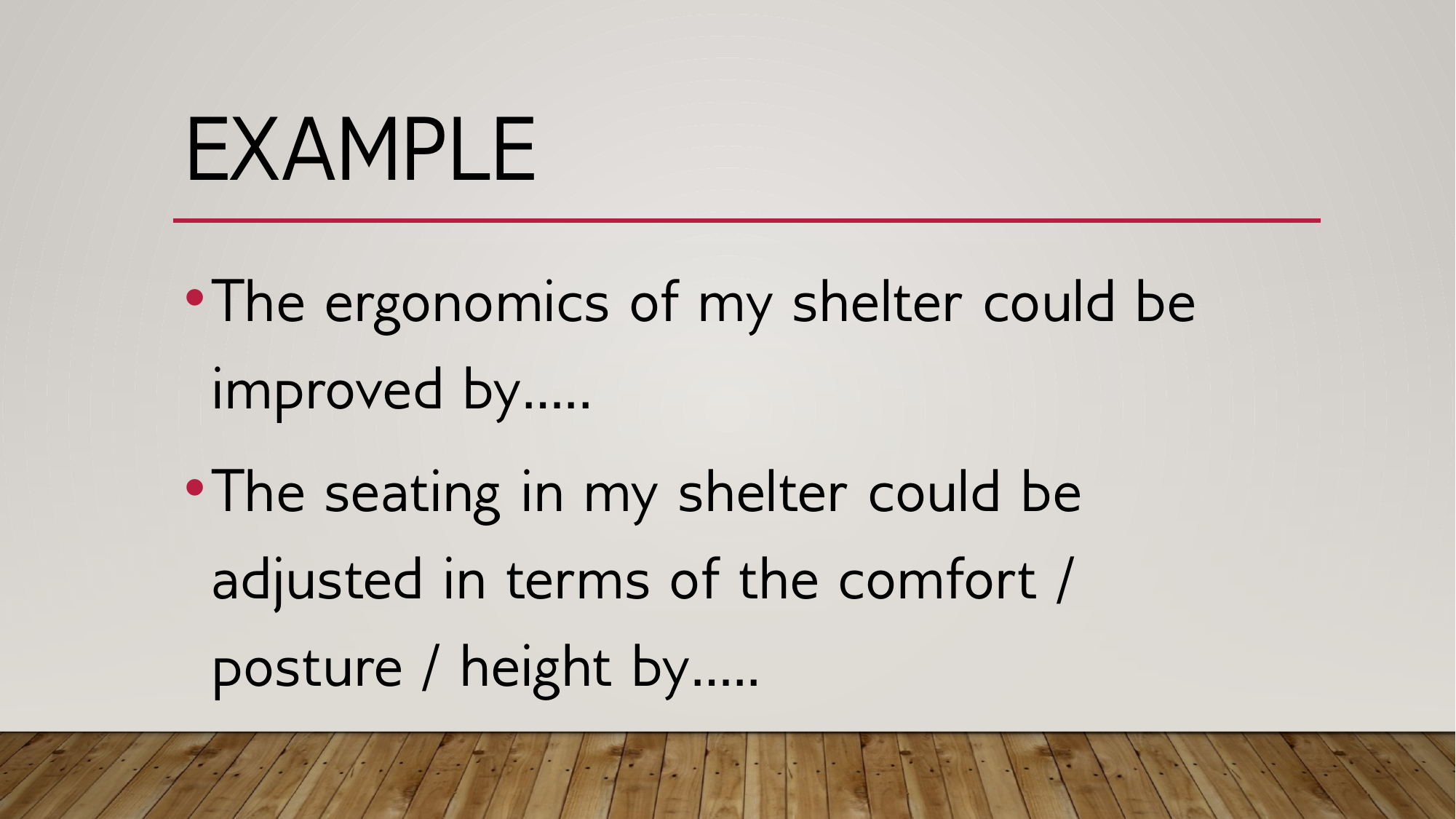

# example
The ergonomics of my shelter could be improved by…..
The seating in my shelter could be adjusted in terms of the comfort / posture / height by…..